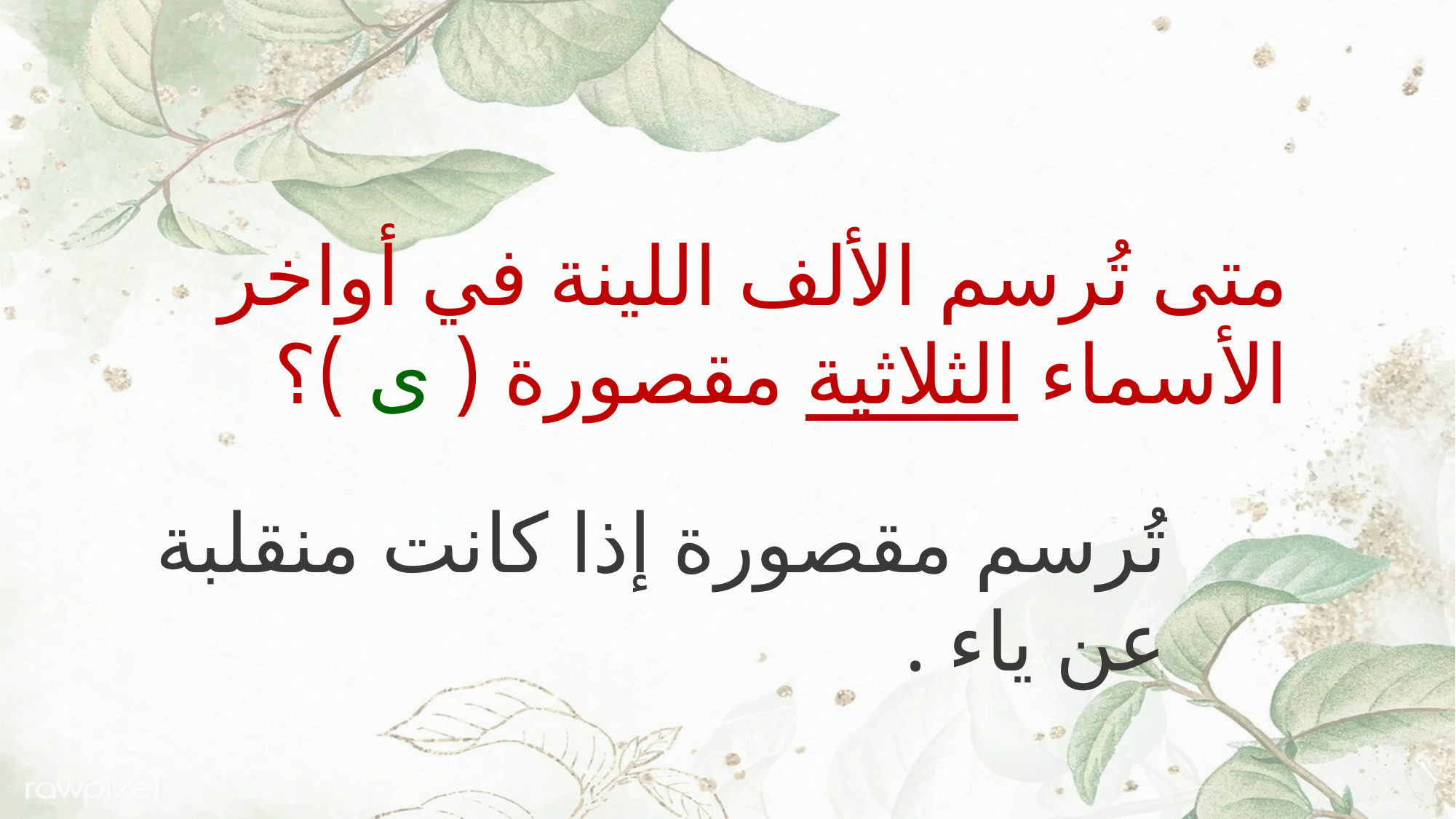

متى تُرسم الألف اللينة في أواخر الأسماء الثلاثية مقصورة ( ى )؟

تُرسم مقصورة إذا كانت منقلبة عن ياء .